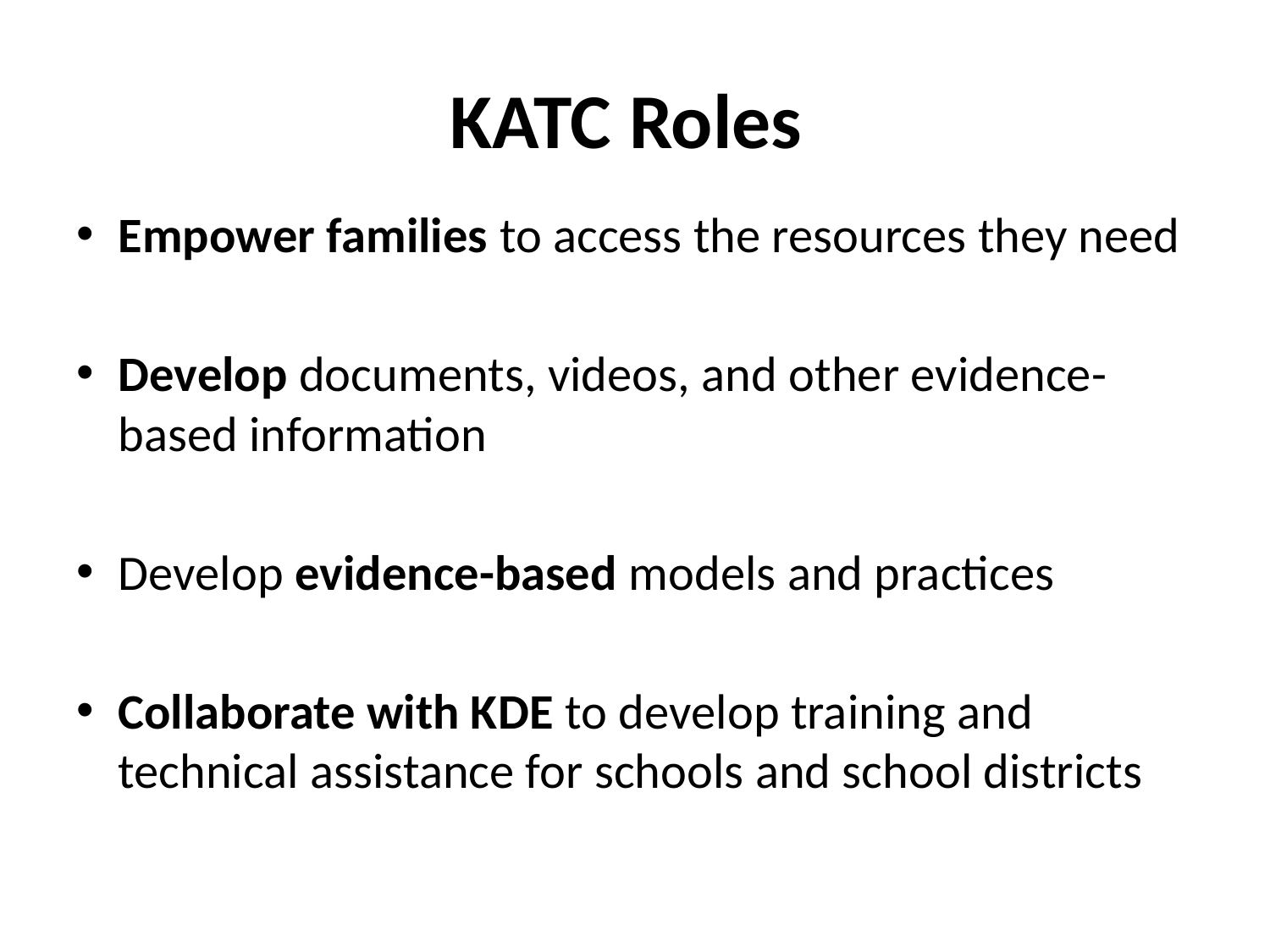

# KATC Roles
Empower families to access the resources they need

Develop documents, videos, and other evidence-based information

Develop evidence-based models and practices

Collaborate with KDE to develop training and technical assistance for schools and school districts